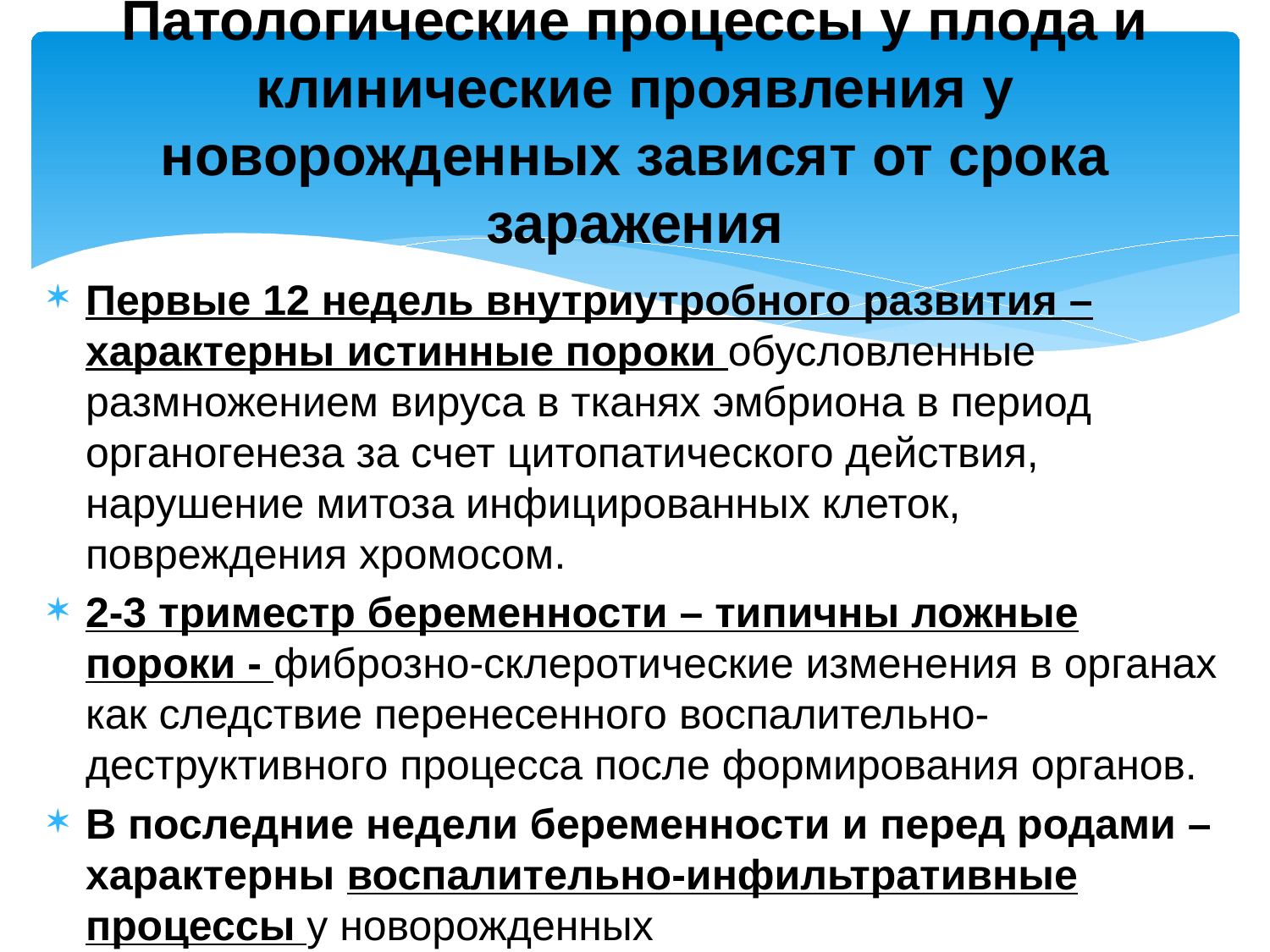

# Патологические процессы у плода и клинические проявления у новорожденных зависят от срока заражения
Первые 12 недель внутриутробного развития – характерны истинные пороки обусловленные размножением вируса в тканях эмбриона в период органогенеза за счет цитопатического действия, нарушение митоза инфицированных клеток, повреждения хромосом.
2-3 триместр беременности – типичны ложные пороки - фиброзно-склеротические изменения в органах как следствие перенесенного воспалительно-деструктивного процесса после формирования органов.
В последние недели беременности и перед родами –характерны воспалительно-инфильтративные процессы у новорожденных